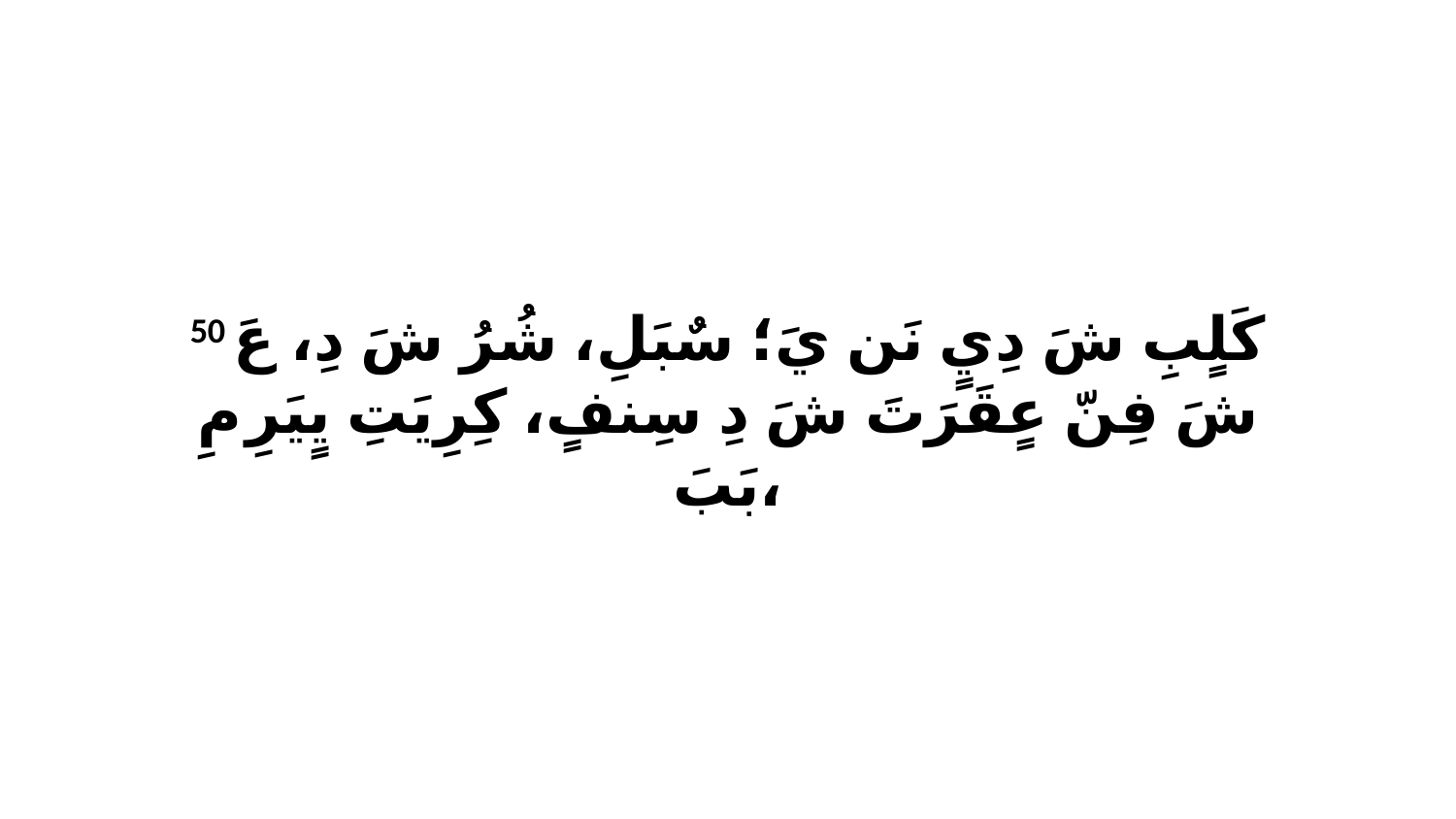

50 كَلٍبِ شَ دِيٍ نَن يَ؛ سٌبَلِ، شُرُ شَ دِ، عَ شَ فِنّ عٍقَرَتَ شَ دِ سِنفٍ، كِرِيَتِ يٍيَرِ مِ بَبَ،